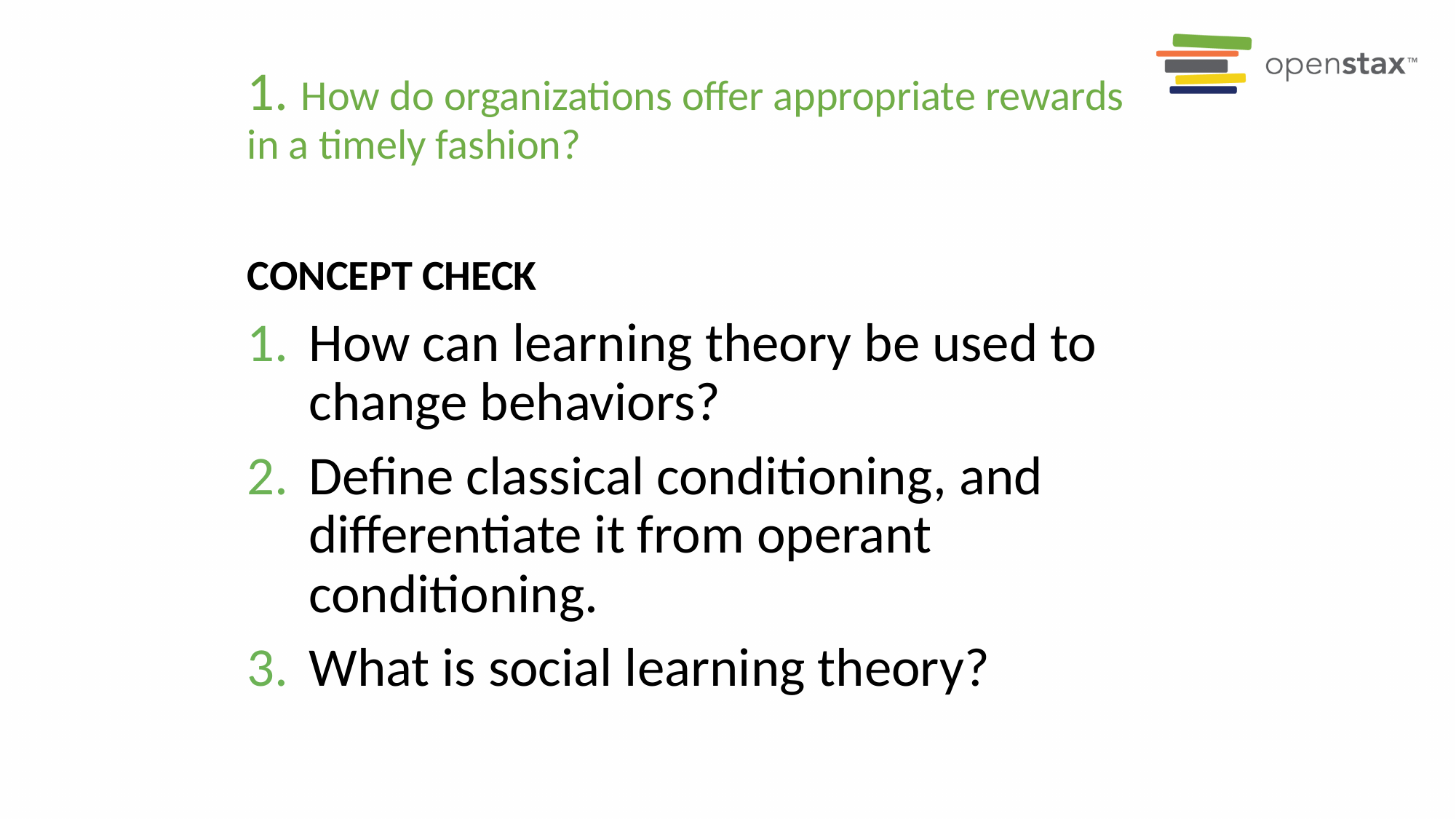

# 1. How do organizations offer appropriate rewards in a timely fashion?
Concept Check
How can learning theory be used to change behaviors?
Define classical conditioning, and differentiate it from operant conditioning.
What is social learning theory?